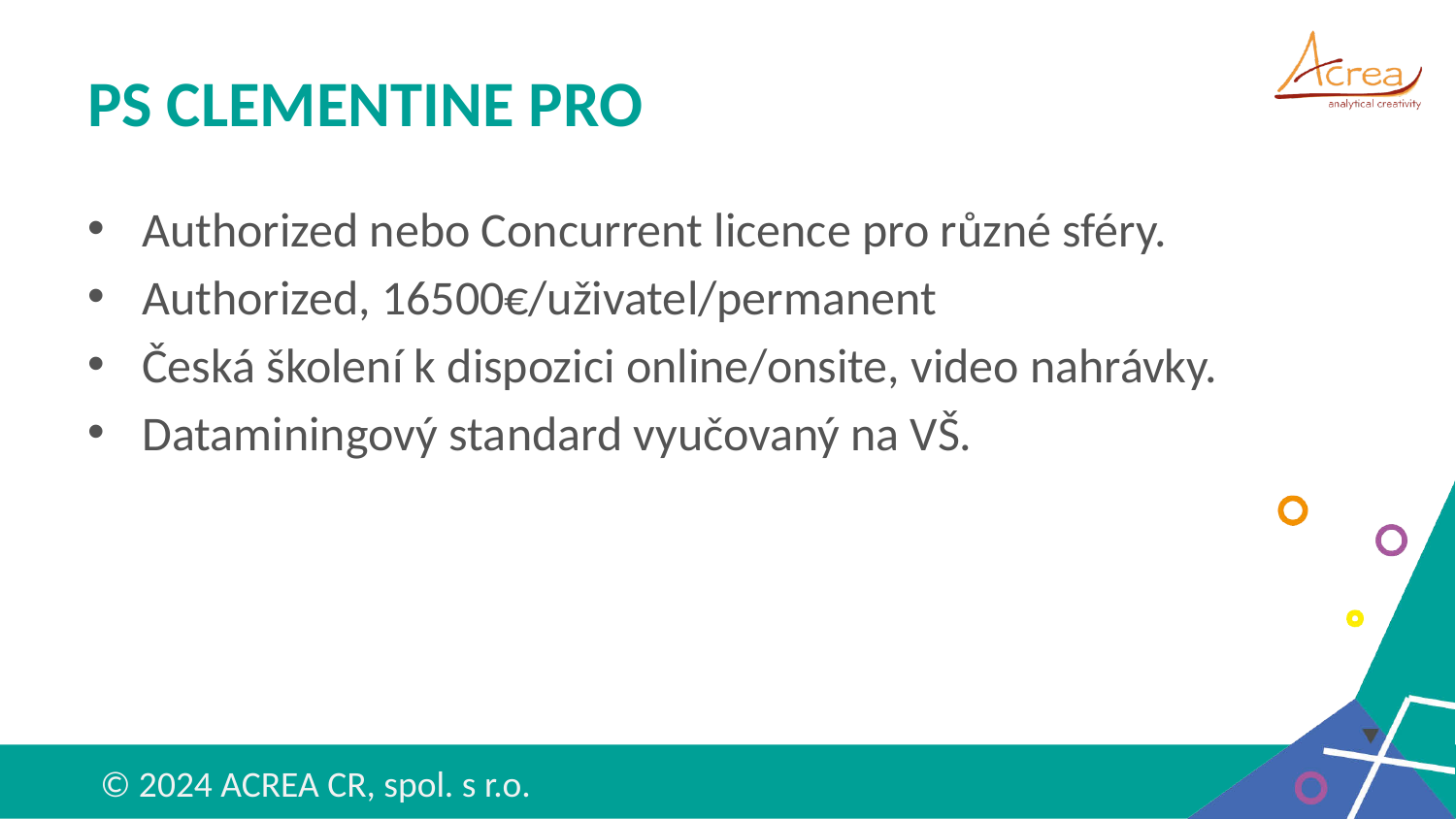

# PS CLEMENTINE PRO
Authorized nebo Concurrent licence pro různé sféry.
Authorized, 16500€/uživatel/permanent
Česká školení k dispozici online/onsite, video nahrávky.
Dataminingový standard vyučovaný na VŠ.